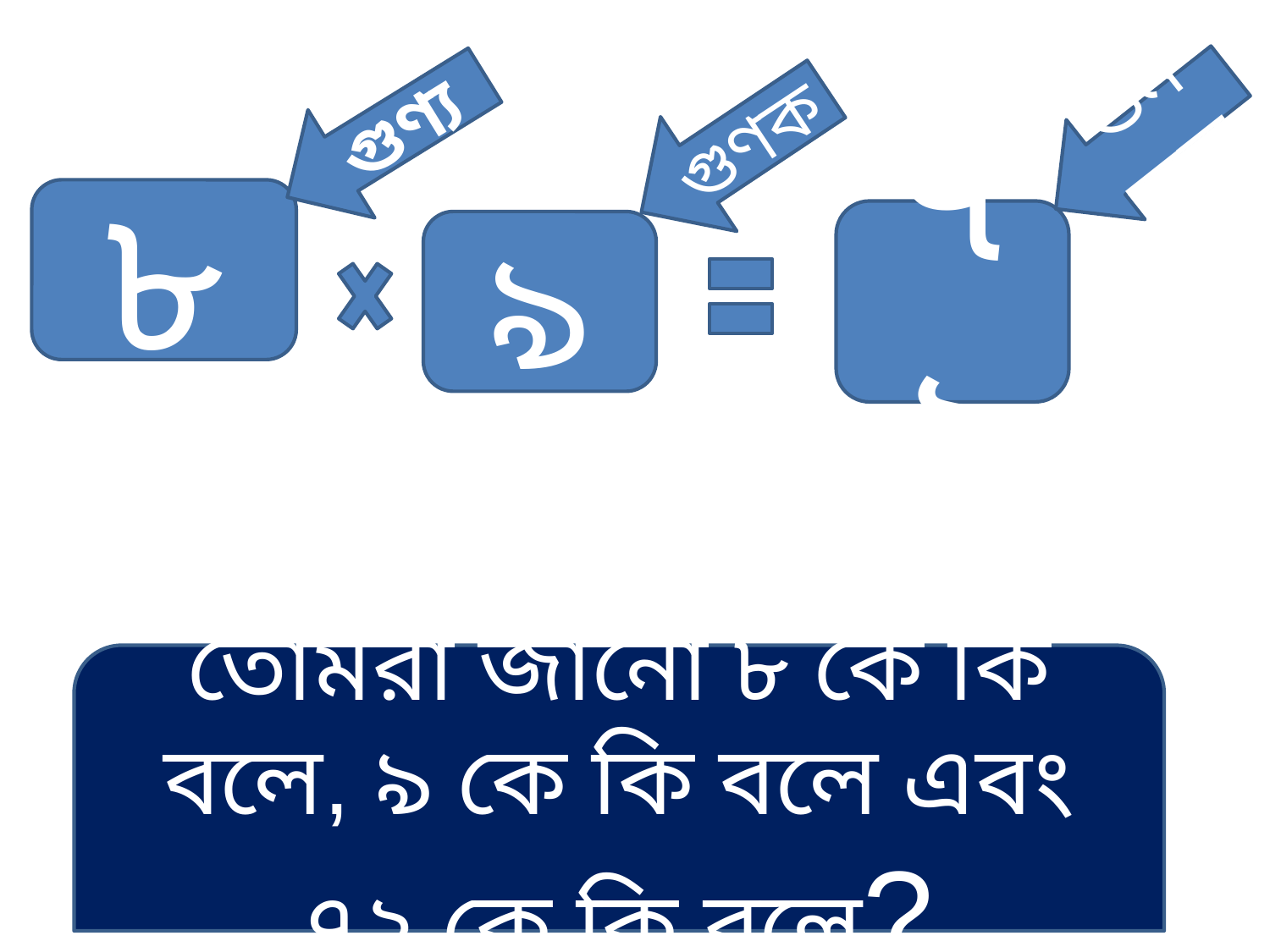

গুণ্য
গুনফল
গুণক
৮
৭২
৯

তোমরা জানো ৮ কে কি বলে, ৯ কে কি বলে এবং ৭২ কে কি বলে?